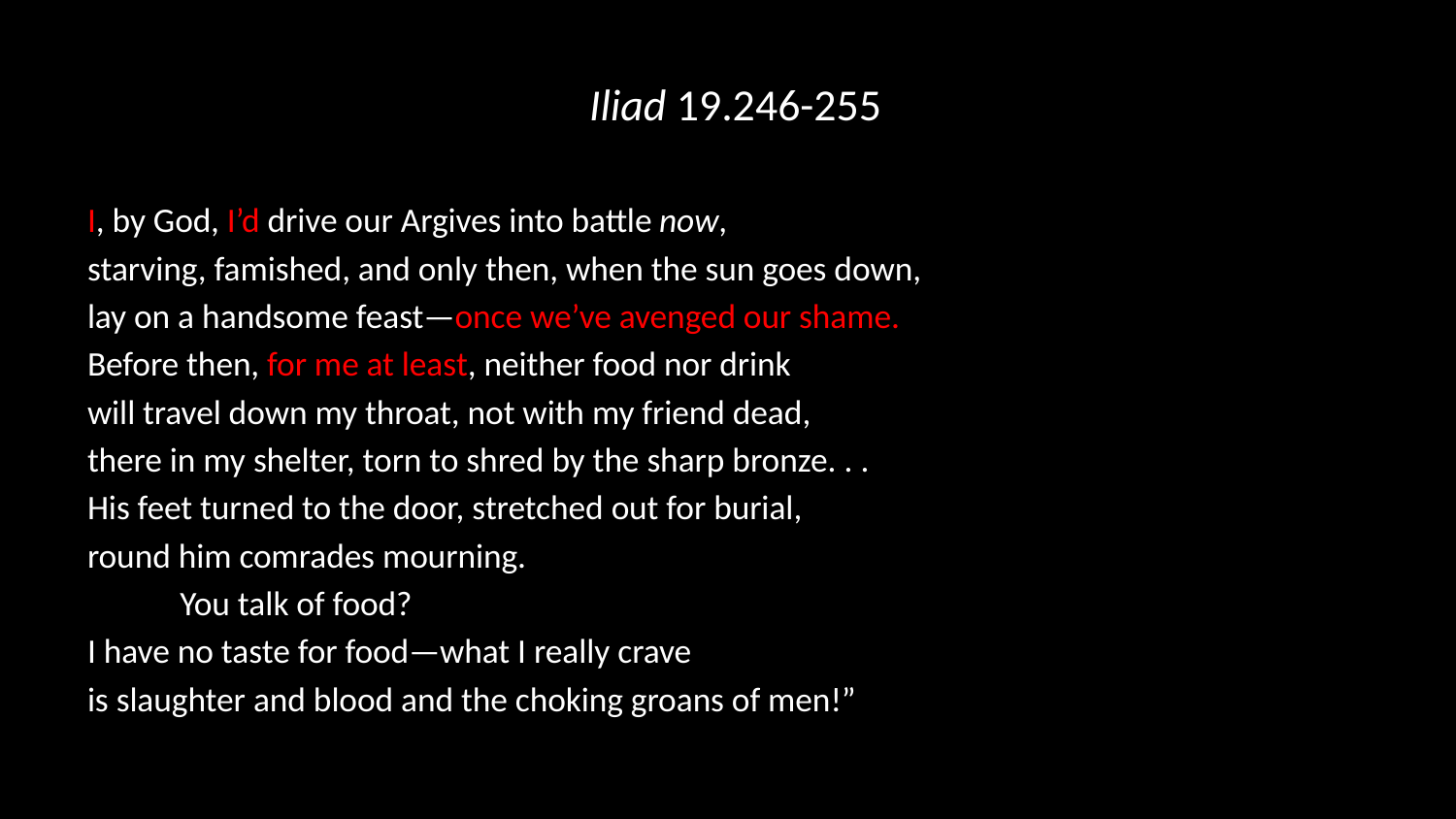

# Iliad 19.246-255
I, by God, I’d drive our Argives into battle now,
starving, famished, and only then, when the sun goes down,
lay on a handsome feast—once we’ve avenged our shame.
Before then, for me at least, neither food nor drink
will travel down my throat, not with my friend dead,
there in my shelter, torn to shred by the sharp bronze. . .
His feet turned to the door, stretched out for burial,
round him comrades mourning.
				  You talk of food?
I have no taste for food—what I really crave
is slaughter and blood and the choking groans of men!”